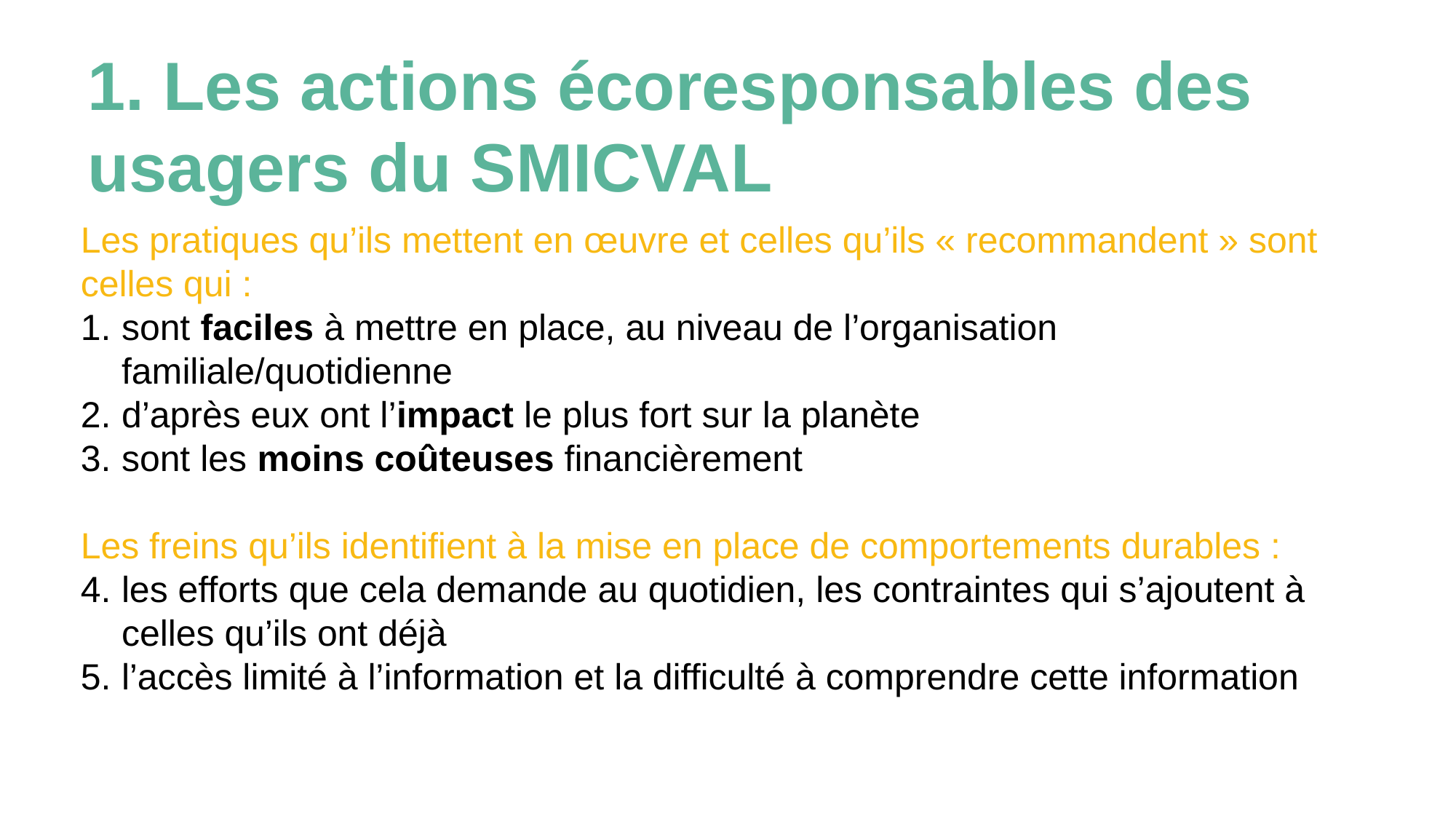

1. Les actions écoresponsables des usagers du SMICVAL
Les pratiques qu’ils mettent en œuvre et celles qu’ils « recommandent » sont celles qui :
sont faciles à mettre en place, au niveau de l’organisation familiale/quotidienne
d’après eux ont l’impact le plus fort sur la planète
sont les moins coûteuses financièrement

Les freins qu’ils identifient à la mise en place de comportements durables :
les efforts que cela demande au quotidien, les contraintes qui s’ajoutent à celles qu’ils ont déjà
l’accès limité à l’information et la difficulté à comprendre cette information